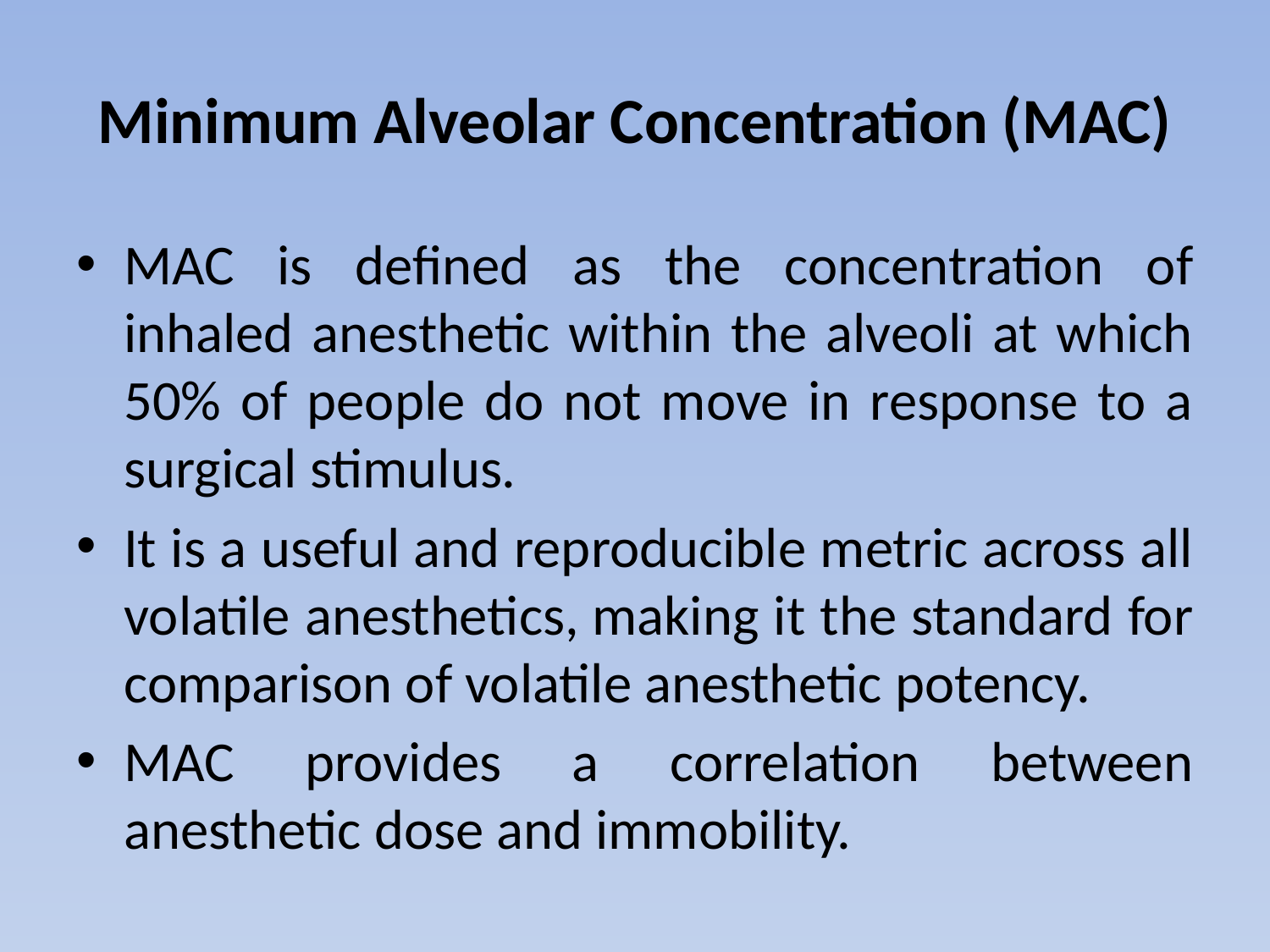

# Minimum Alveolar Concentration (MAC)
MAC is defined as the concentration of inhaled anesthetic within the alveoli at which 50% of people do not move in response to a surgical stimulus.
It is a useful and reproducible metric across all volatile anesthetics, making it the standard for comparison of volatile anesthetic potency.
MAC provides a correlation between anesthetic dose and immobility.